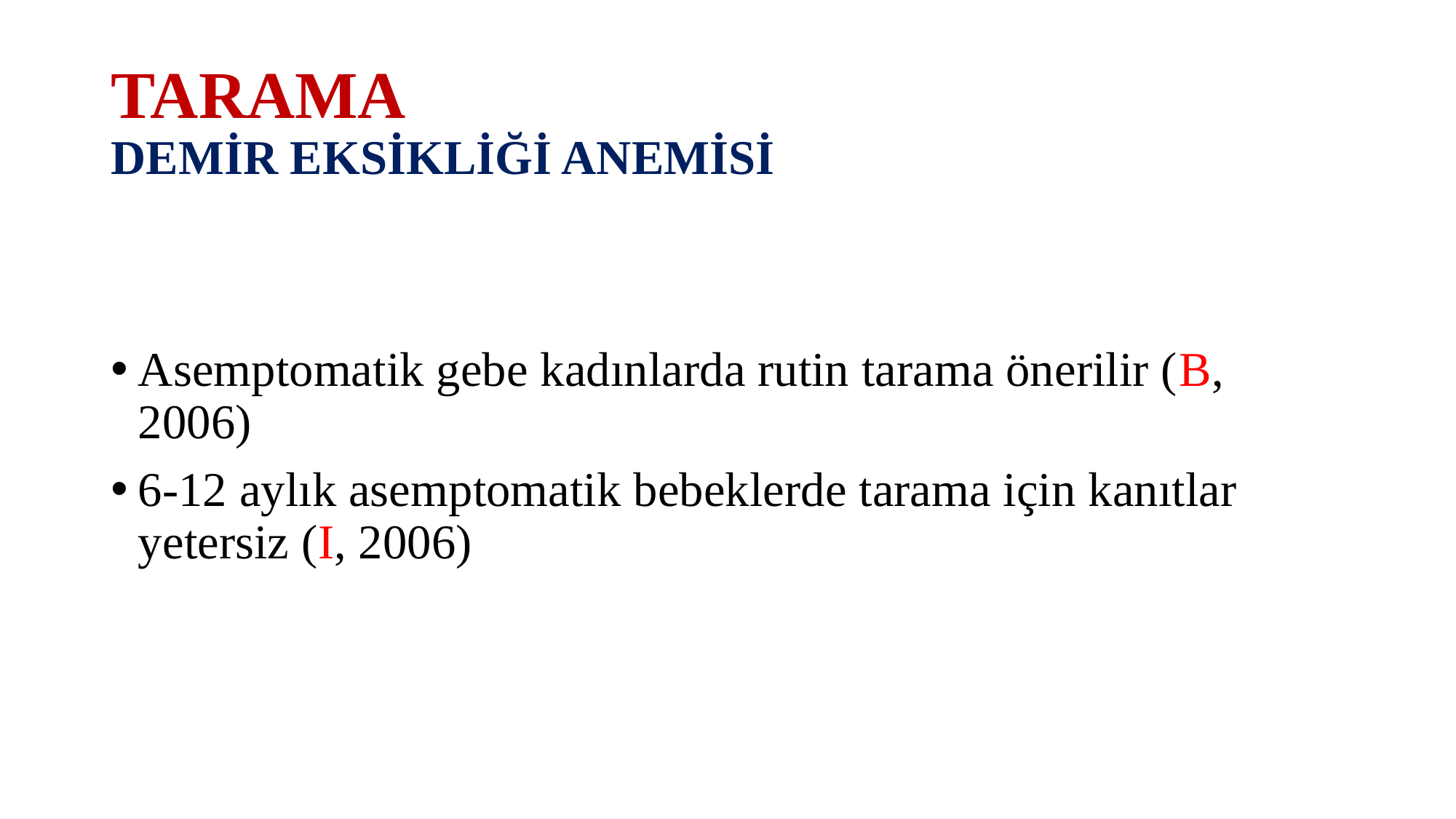

# TARAMA DEMİR EKSİKLİĞİ ANEMİSİ

Asemptomatik gebe kadınlarda rutin tarama önerilir (B, 2006)
6-12 aylık asemptomatik bebeklerde tarama için kanıtlar yetersiz (I, 2006)